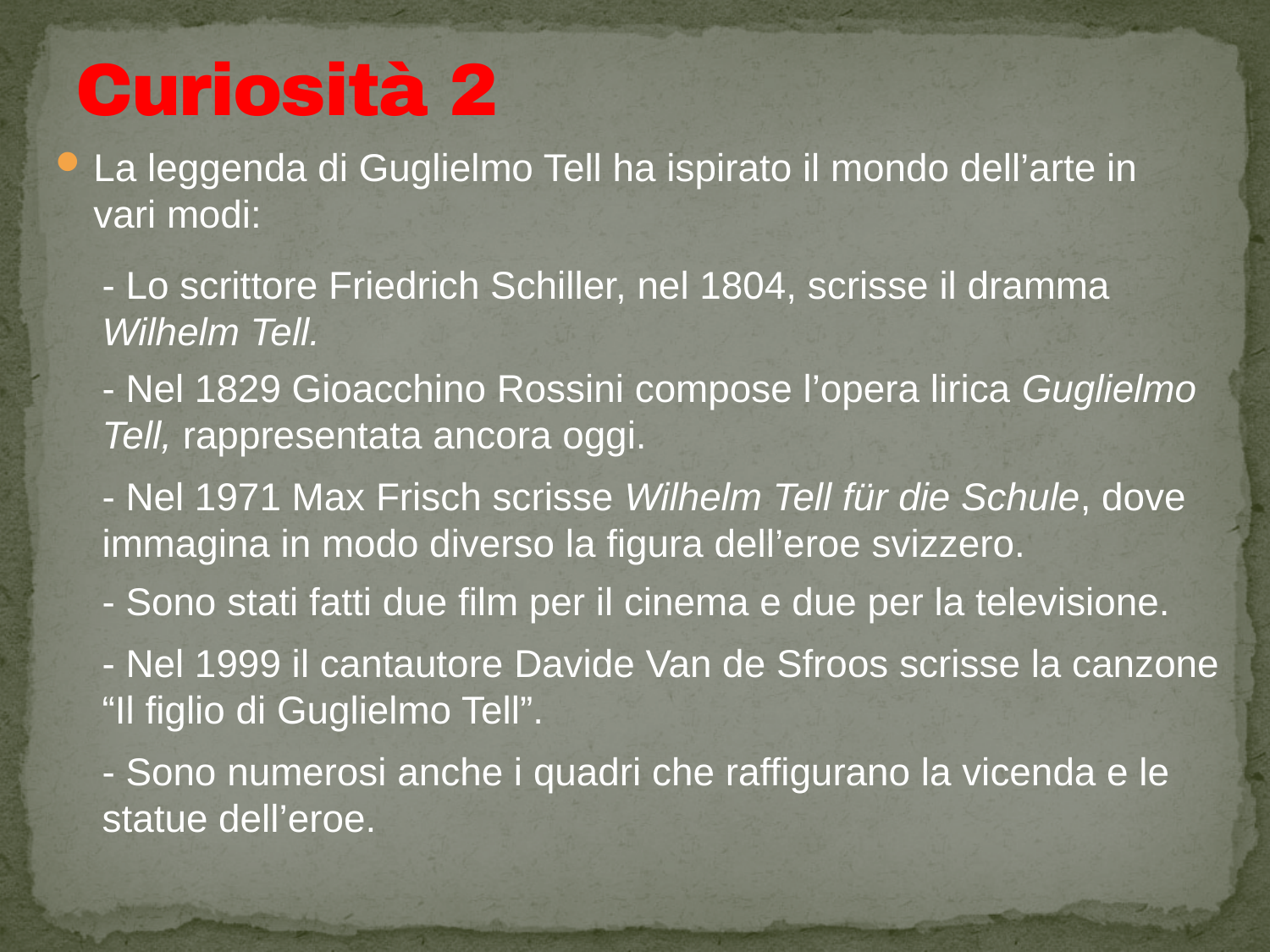

# Curiosità 2
La leggenda di Guglielmo Tell ha ispirato il mondo dell’arte in vari modi:

- Lo scrittore Friedrich Schiller, nel 1804, scrisse il dramma Wilhelm Tell.

- Nel 1829 Gioacchino Rossini compose l’opera lirica Guglielmo Tell, rappresentata ancora oggi.
- Nel 1971 Max Frisch scrisse Wilhelm Tell für die Schule, dove immagina in modo diverso la figura dell’eroe svizzero.
- Sono stati fatti due film per il cinema e due per la televisione.
- Nel 1999 il cantautore Davide Van de Sfroos scrisse la canzone “Il figlio di Guglielmo Tell”.
- Sono numerosi anche i quadri che raffigurano la vicenda e le statue dell’eroe.